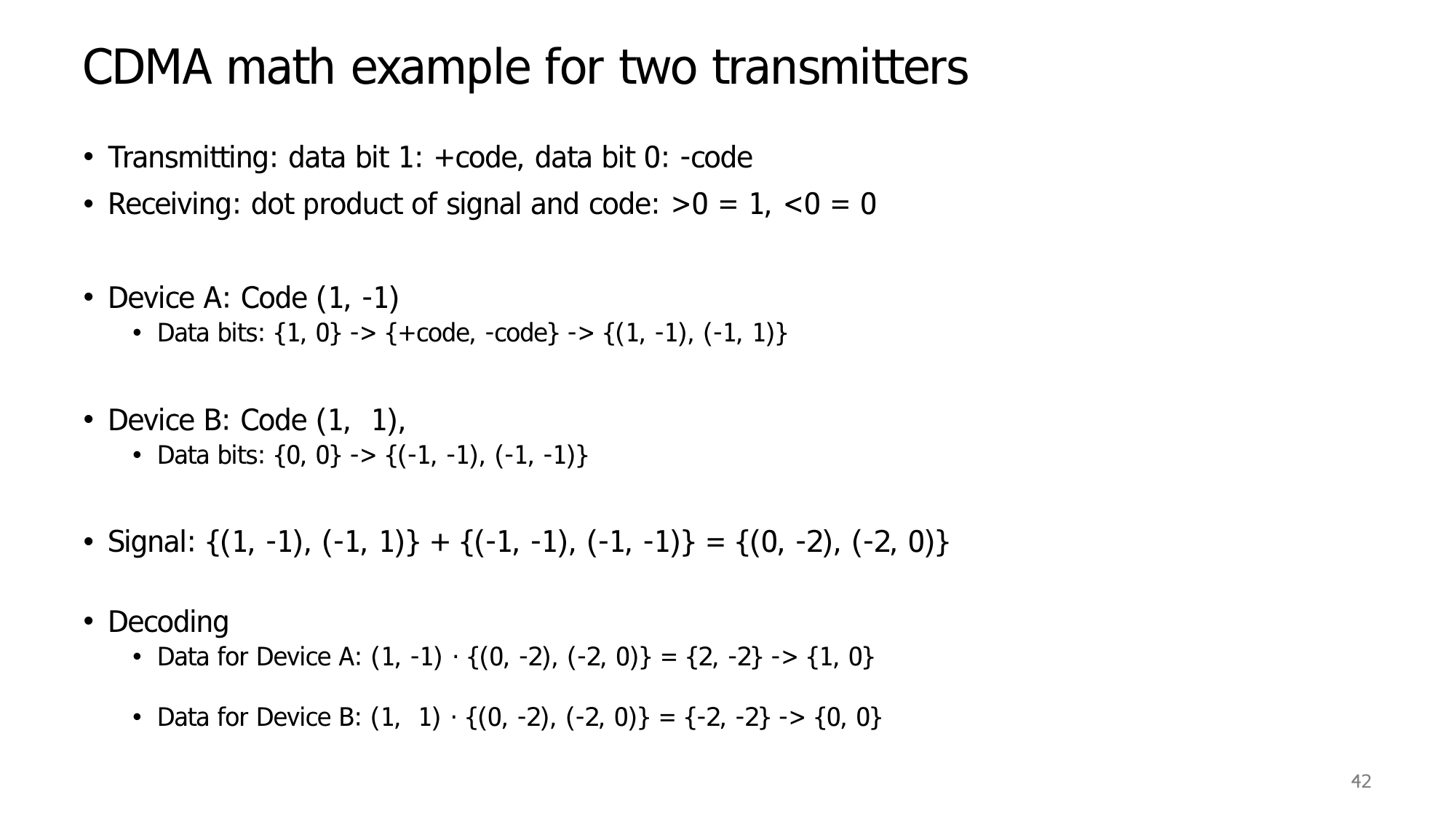

# CDMA math example for two transmitters
Transmitting: data bit 1: +code, data bit 0: -code
Receiving: dot product of signal and code: >0 = 1, <0 = 0

Device A: Code (1, -1)
Data bits: {1, 0} -> {+code, -code} -> {(1, -1), (-1, 1)}

Device B: Code (1,  1),
Data bits: {0, 0} -> {(-1, -1), (-1, -1)}

Signal: {(1, -1), (-1, 1)} + {(-1, -1), (-1, -1)} = {(0, -2), (-2, 0)}

Decoding
Data for Device A: (1, -1) ⋅ {(0, -2), (-2, 0)} = {2, -2} -> {1, 0}
Data for Device B: (1,  1) ⋅ {(0, -2), (-2, 0)} = {-2, -2} -> {0, 0}

42